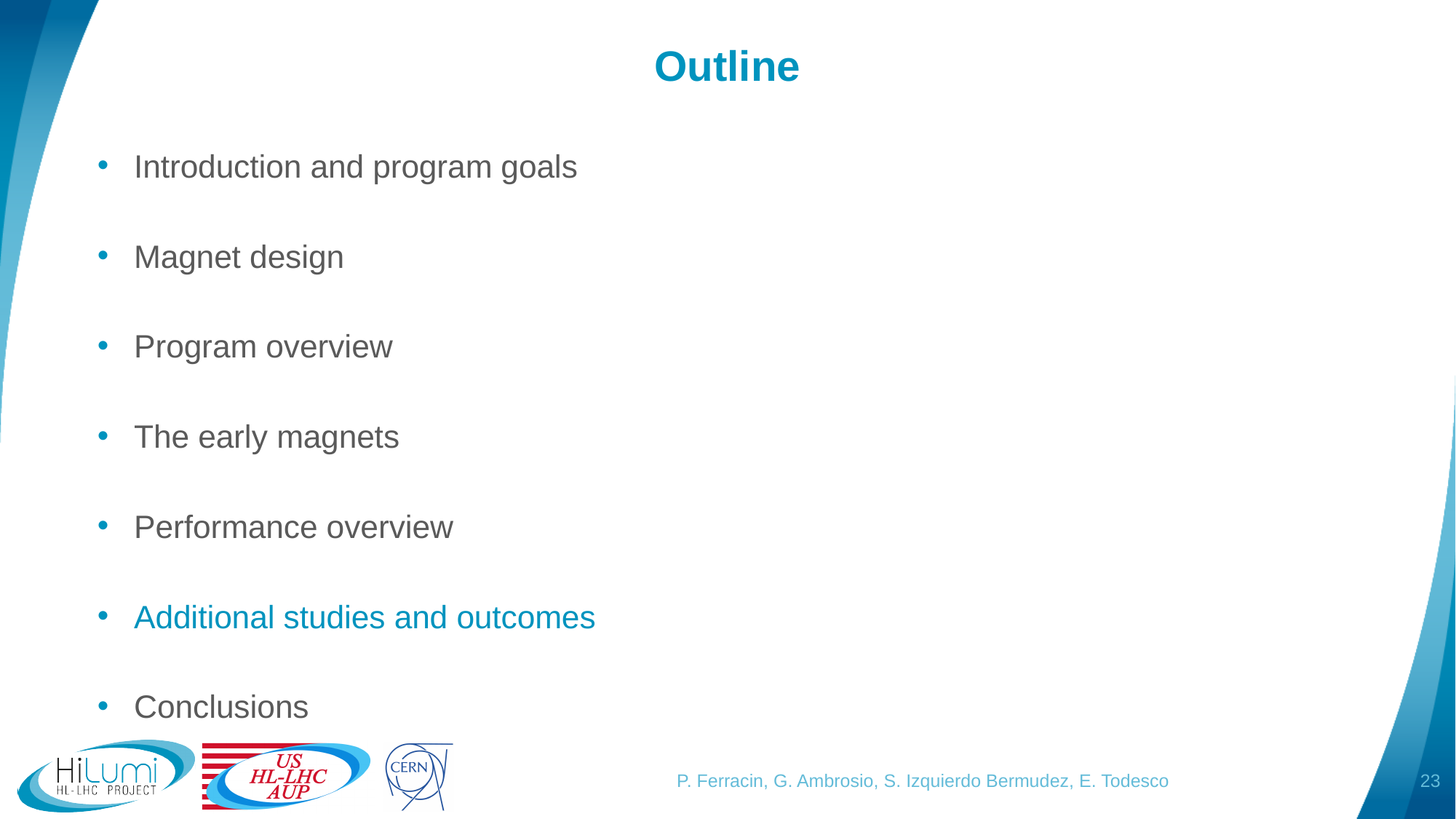

# Outline
Introduction and program goals

Magnet design

Program overview

The early magnets

Performance overview

Additional studies and outcomes

Conclusions

23
P. Ferracin, G. Ambrosio, S. Izquierdo Bermudez, E. Todesco